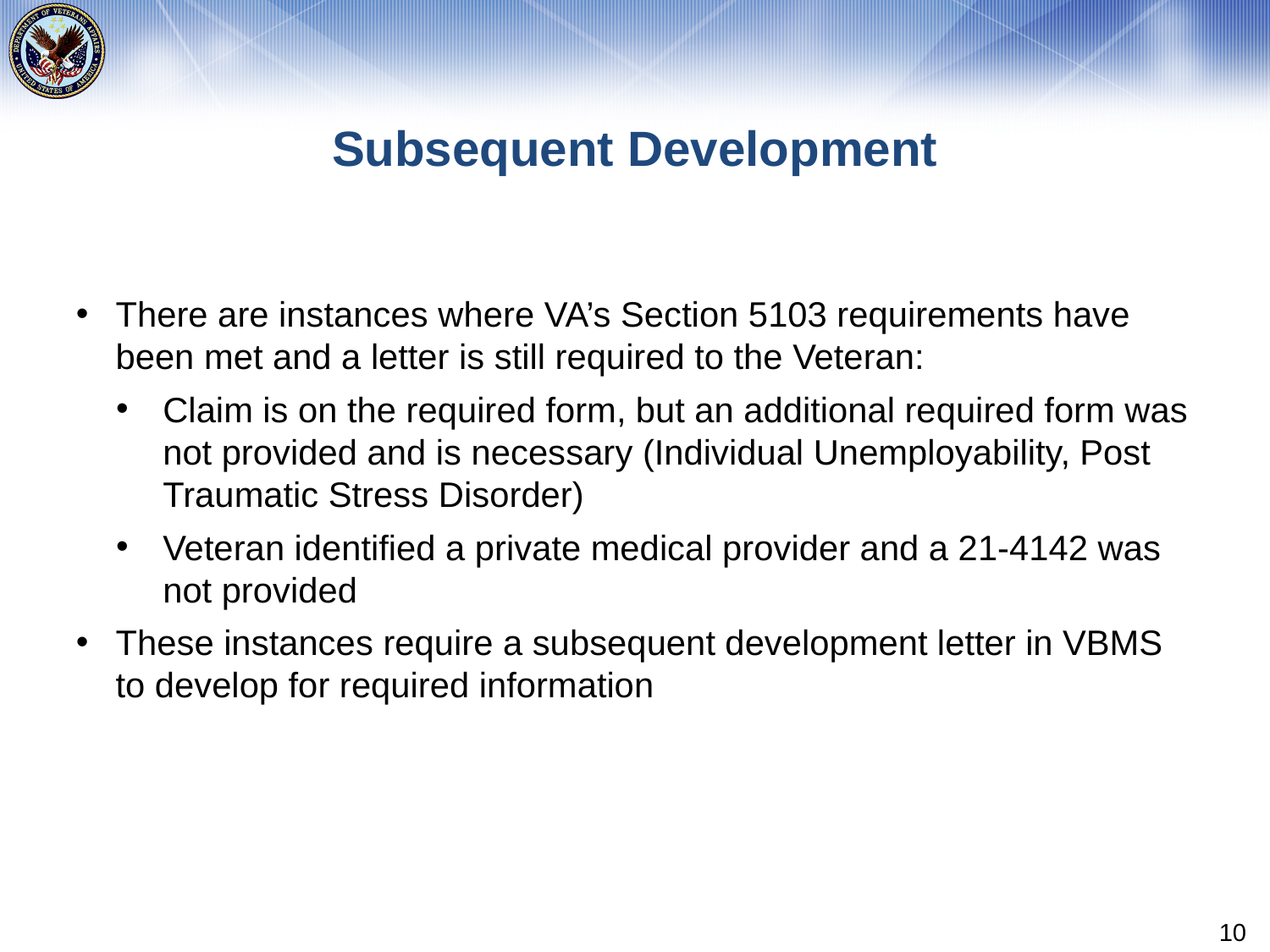

# Subsequent Development
There are instances where VA’s Section 5103 requirements have been met and a letter is still required to the Veteran:
Claim is on the required form, but an additional required form was not provided and is necessary (Individual Unemployability, Post Traumatic Stress Disorder)
Veteran identified a private medical provider and a 21-4142 was not provided
These instances require a subsequent development letter in VBMS to develop for required information
10